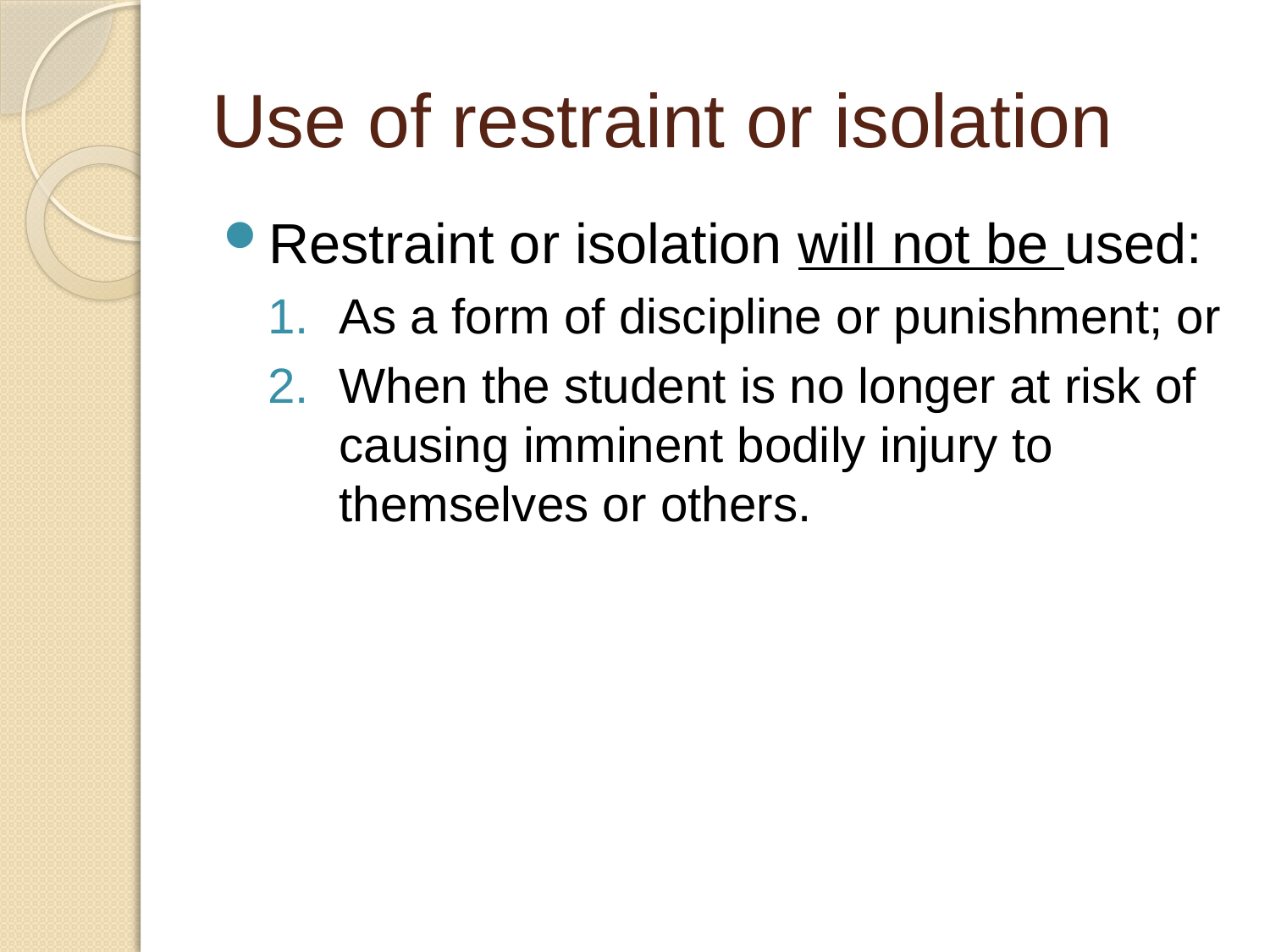

# Use of restraint or isolation
Restraint or isolation will not be used:
As a form of discipline or punishment; or
When the student is no longer at risk of causing imminent bodily injury to themselves or others.